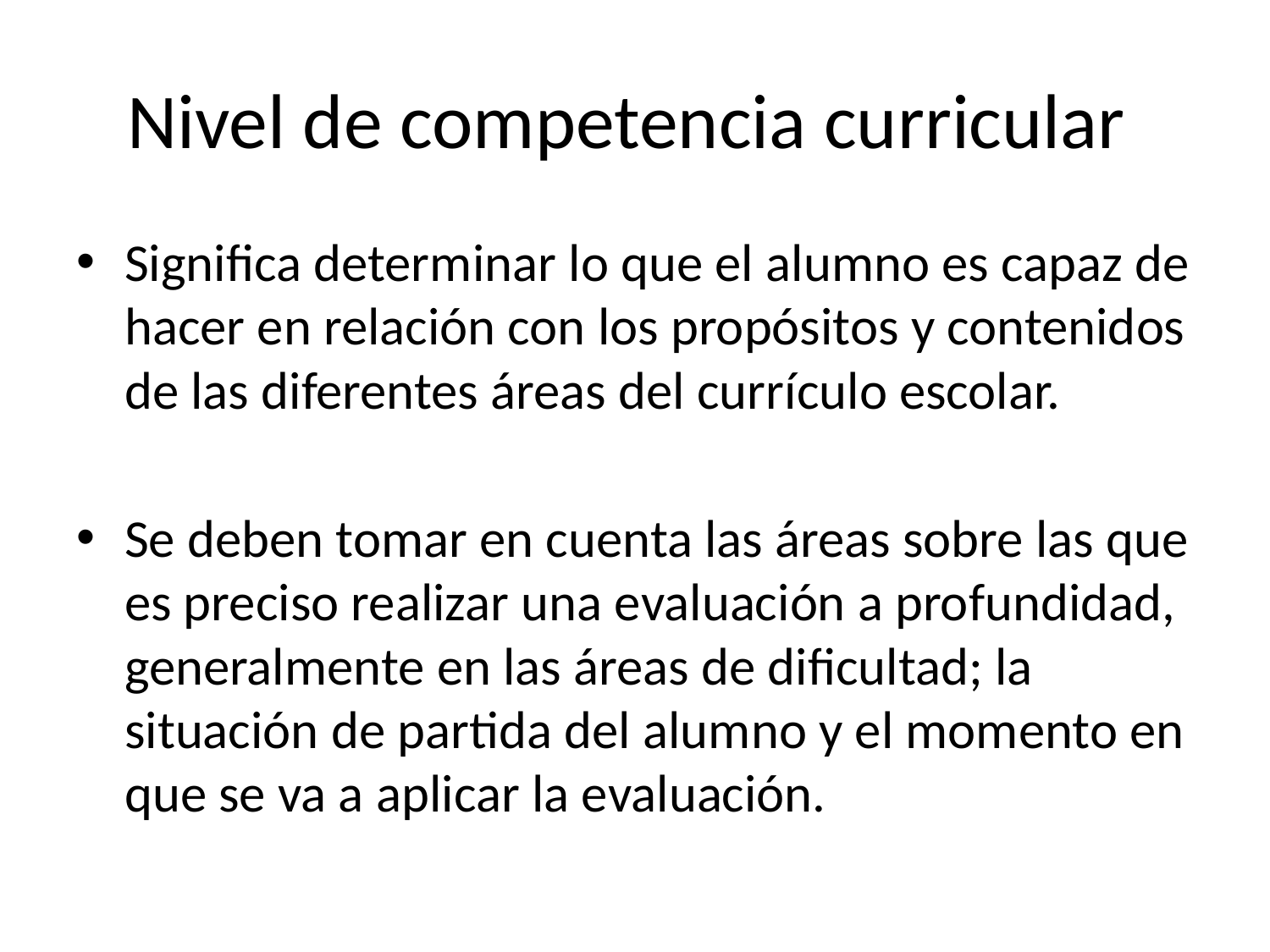

# Nivel de competencia curricular
Significa determinar lo que el alumno es capaz de hacer en relación con los propósitos y contenidos de las diferentes áreas del currículo escolar.

Se deben tomar en cuenta las áreas sobre las que es preciso realizar una evaluación a profundidad, generalmente en las áreas de dificultad; la situación de partida del alumno y el momento en que se va a aplicar la evaluación.